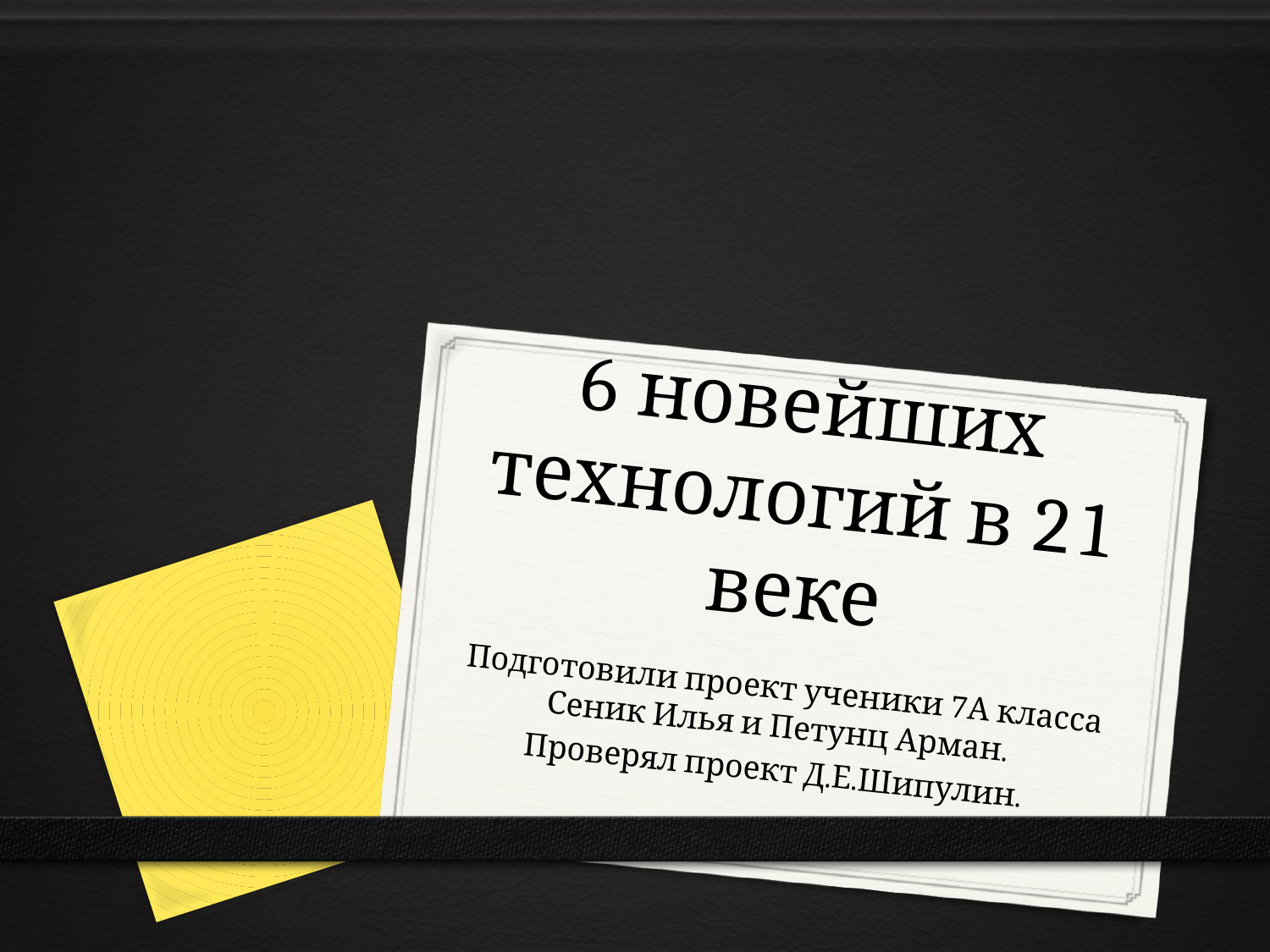

# 6 новейших технологий в 21 веке
Подготовили проект ученики 7А класса Сеник Илья и Петунц Арман.
Проверял проект Д.Е.Шипулин.